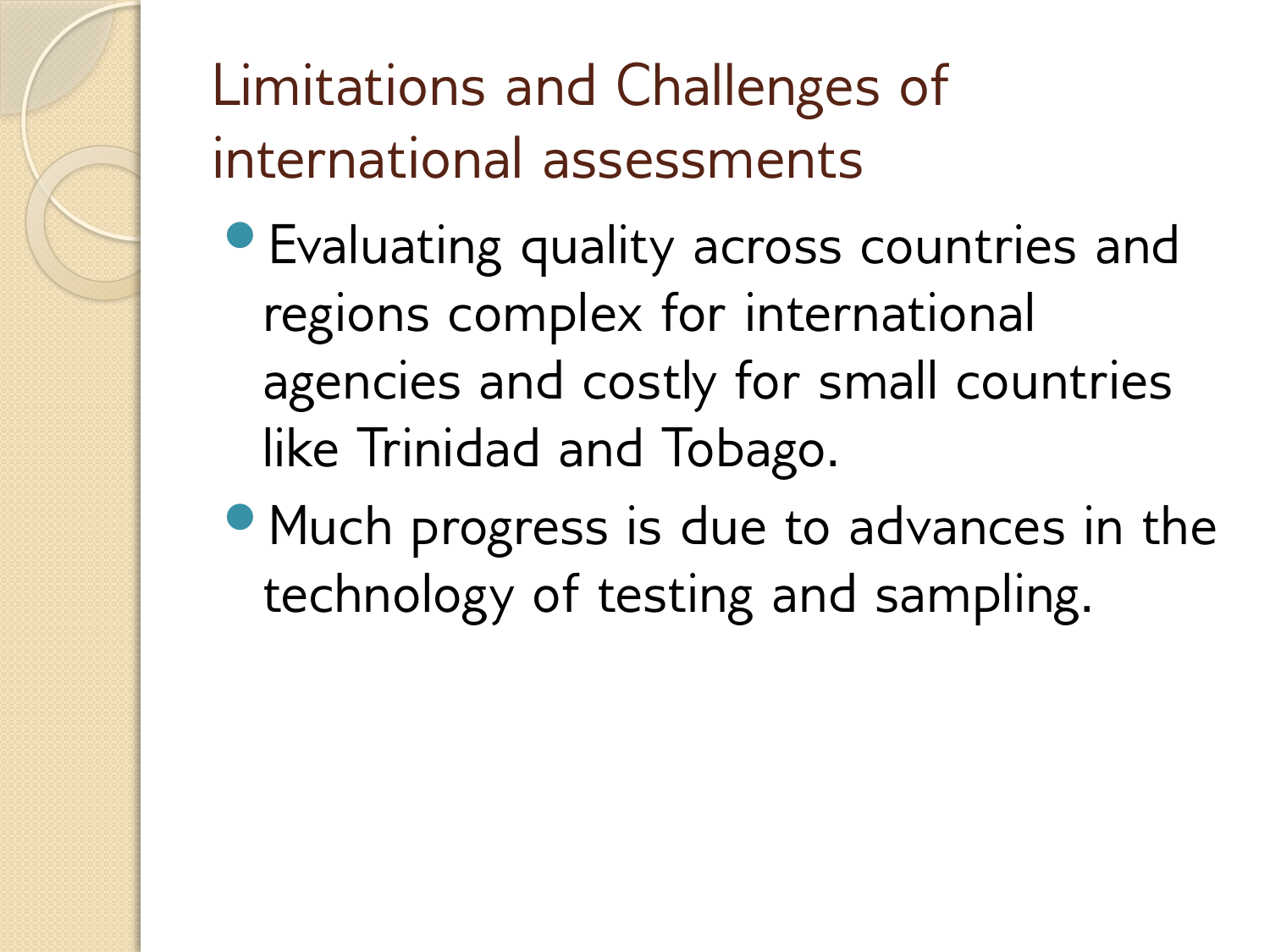

# Limitations and Challenges of international assessments
Evaluating quality across countries and regions complex for international agencies and costly for small countries like Trinidad and Tobago.
Much progress is due to advances in the technology of testing and sampling.